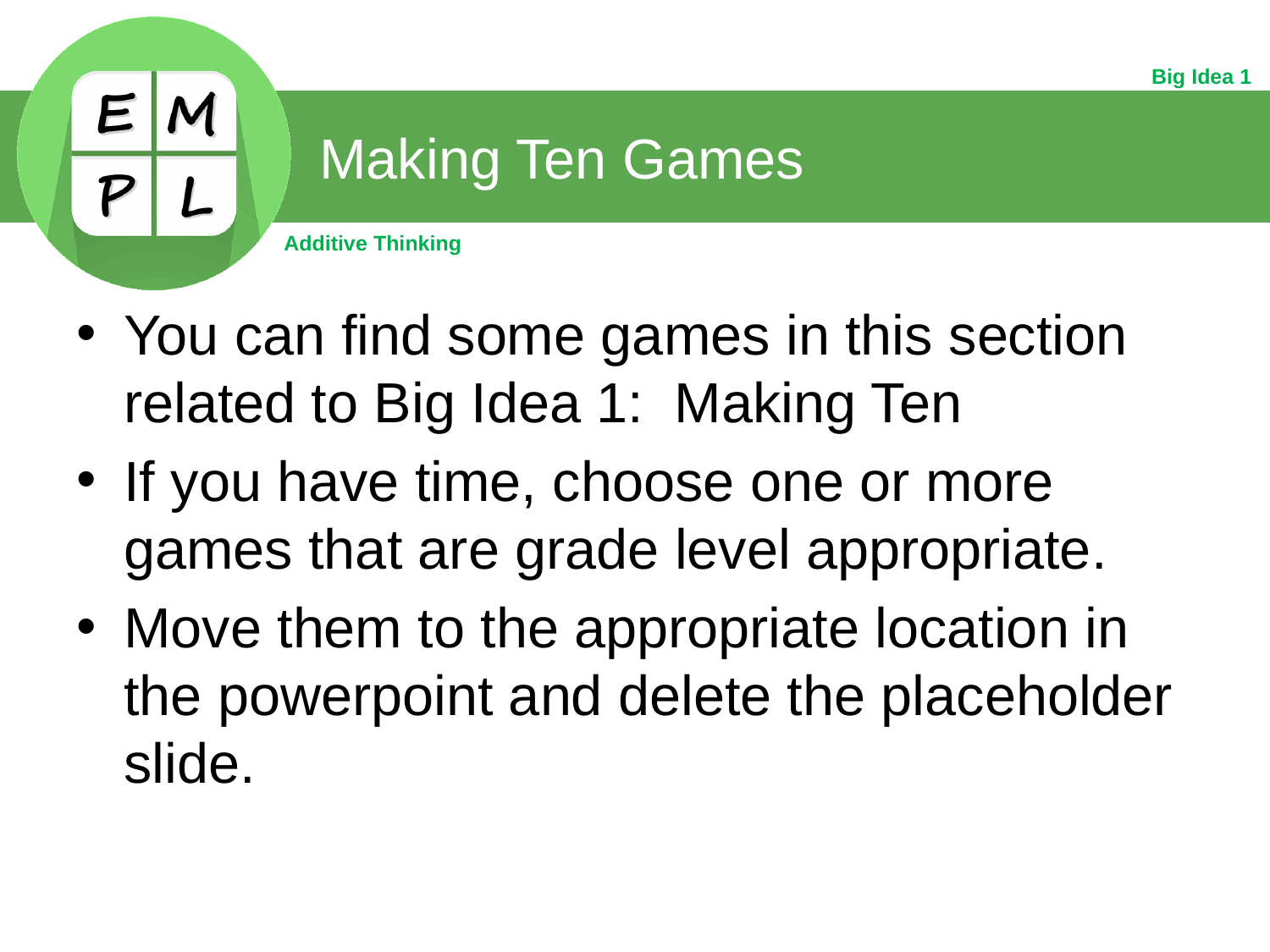

# Making Ten Games
You can find some games in this section related to Big Idea 1:  Making Ten
If you have time, choose one or more games that are grade level appropriate.
Move them to the appropriate location in the powerpoint and delete the placeholder slide.